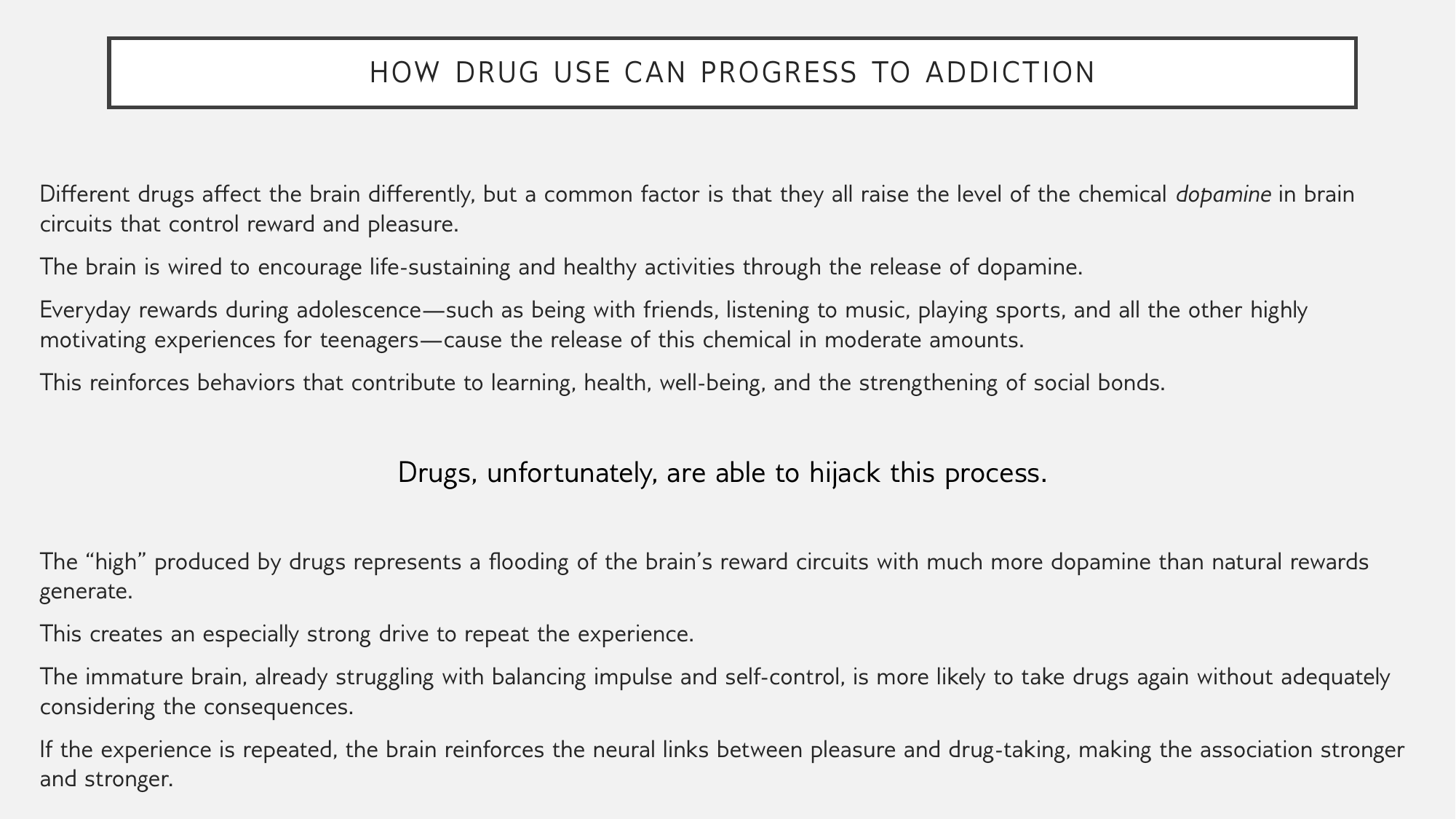

# How drug use can progress to addiction
Different drugs affect the brain differently, but a common factor is that they all raise the level of the chemical dopamine in brain circuits that control reward and pleasure.
The brain is wired to encourage life-sustaining and healthy activities through the release of dopamine.
Everyday rewards during adolescence—such as being with friends, listening to music, playing sports, and all the other highly motivating experiences for teenagers—cause the release of this chemical in moderate amounts.
This reinforces behaviors that contribute to learning, health, well-being, and the strengthening of social bonds.

Drugs, unfortunately, are able to hijack this process.

The “high” produced by drugs represents a flooding of the brain’s reward circuits with much more dopamine than natural rewards generate.
This creates an especially strong drive to repeat the experience.
The immature brain, already struggling with balancing impulse and self-control, is more likely to take drugs again without adequately considering the consequences.
If the experience is repeated, the brain reinforces the neural links between pleasure and drug-taking, making the association stronger and stronger.